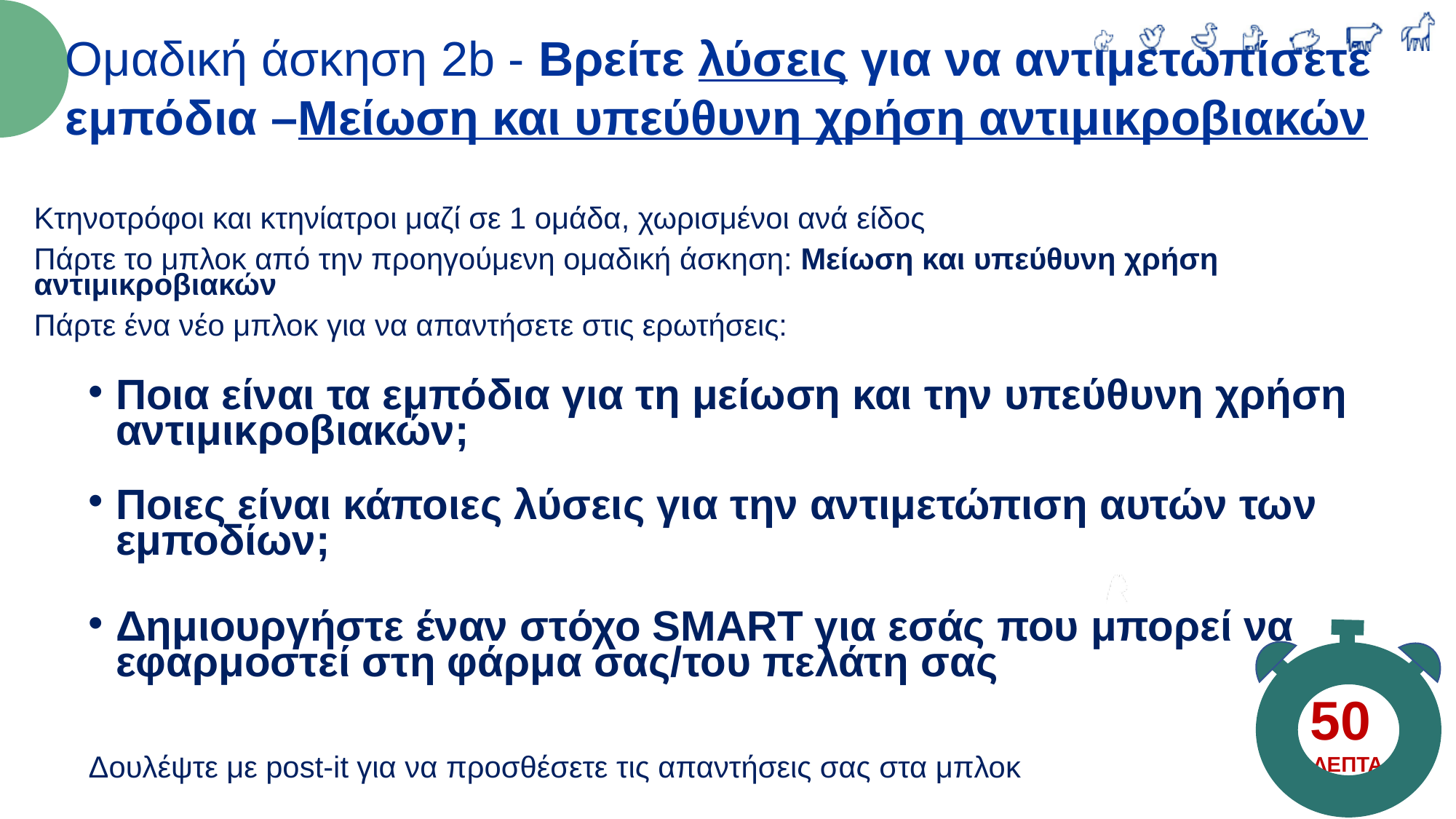

Ομαδική άσκηση 2b - Βρείτε λύσεις για να αντιμετωπίσετε εμπόδια –Μείωση και υπεύθυνη χρήση αντιμικροβιακών
Κτηνοτρόφοι και κτηνίατροι μαζί σε 1 ομάδα, χωρισμένοι ανά είδος
Πάρτε το μπλοκ από την προηγούμενη ομαδική άσκηση: Μείωση και υπεύθυνη χρήση αντιμικροβιακών
Πάρτε ένα νέο μπλοκ για να απαντήσετε στις ερωτήσεις:

Ποια είναι τα εμπόδια για τη μείωση και την υπεύθυνη χρήση αντιμικροβιακών;

Ποιες είναι κάποιες λύσεις για την αντιμετώπιση αυτών των εμποδίων;

Δημιουργήστε έναν στόχο SMART για εσάς που μπορεί να εφαρμοστεί στη φάρμα σας/του πελάτη σας

Δουλέψτε με post-it για να προσθέσετε τις απαντήσεις σας στα μπλοκ

50
ΛΕΠΤΑ